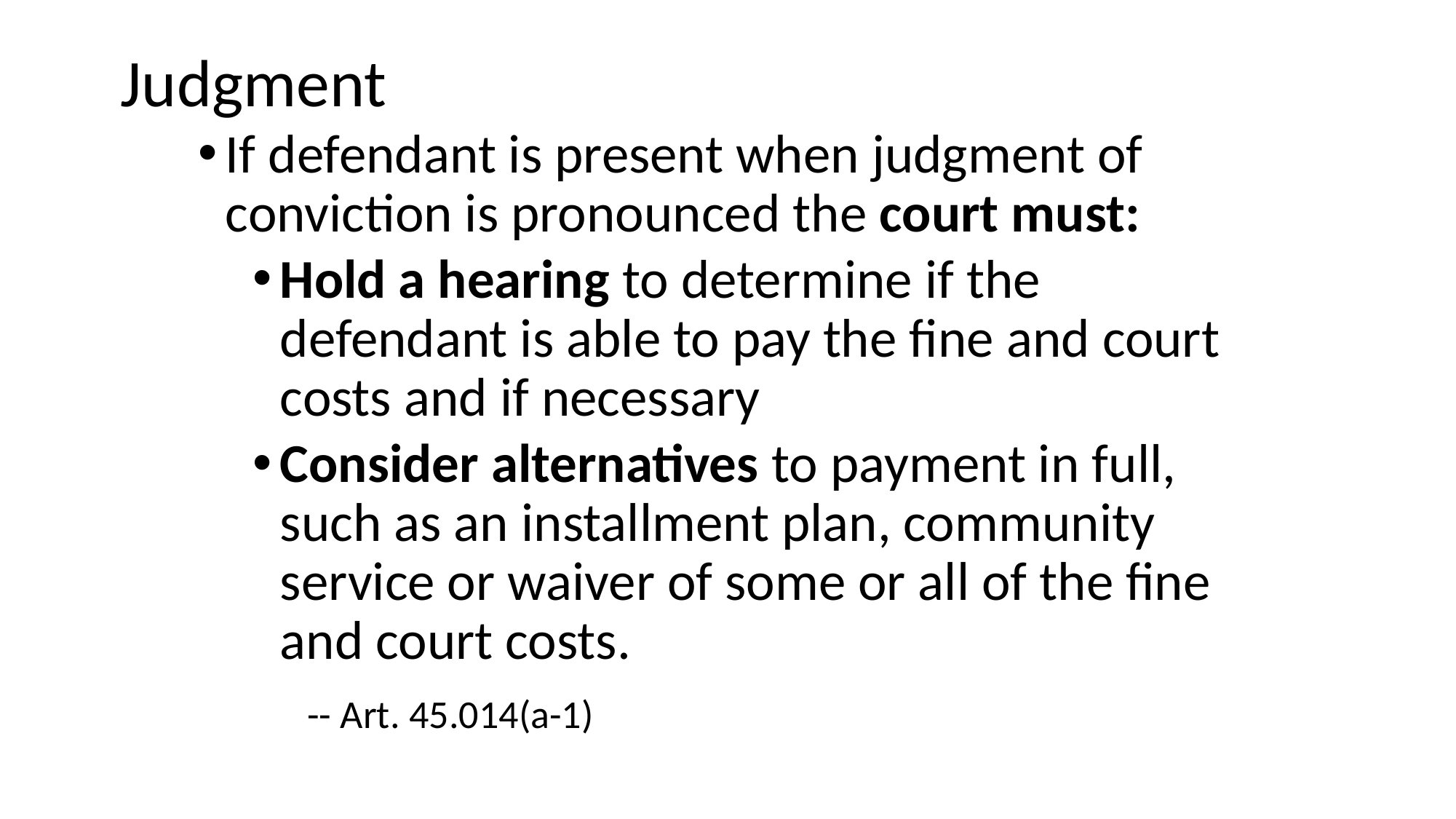

# Judgment
If defendant is present when judgment of conviction is pronounced the court must:
Hold a hearing to determine if the defendant is able to pay the fine and court costs and if necessary
Consider alternatives to payment in full, such as an installment plan, community service or waiver of some or all of the fine and court costs.
	-- Art. 45.014(a-1)